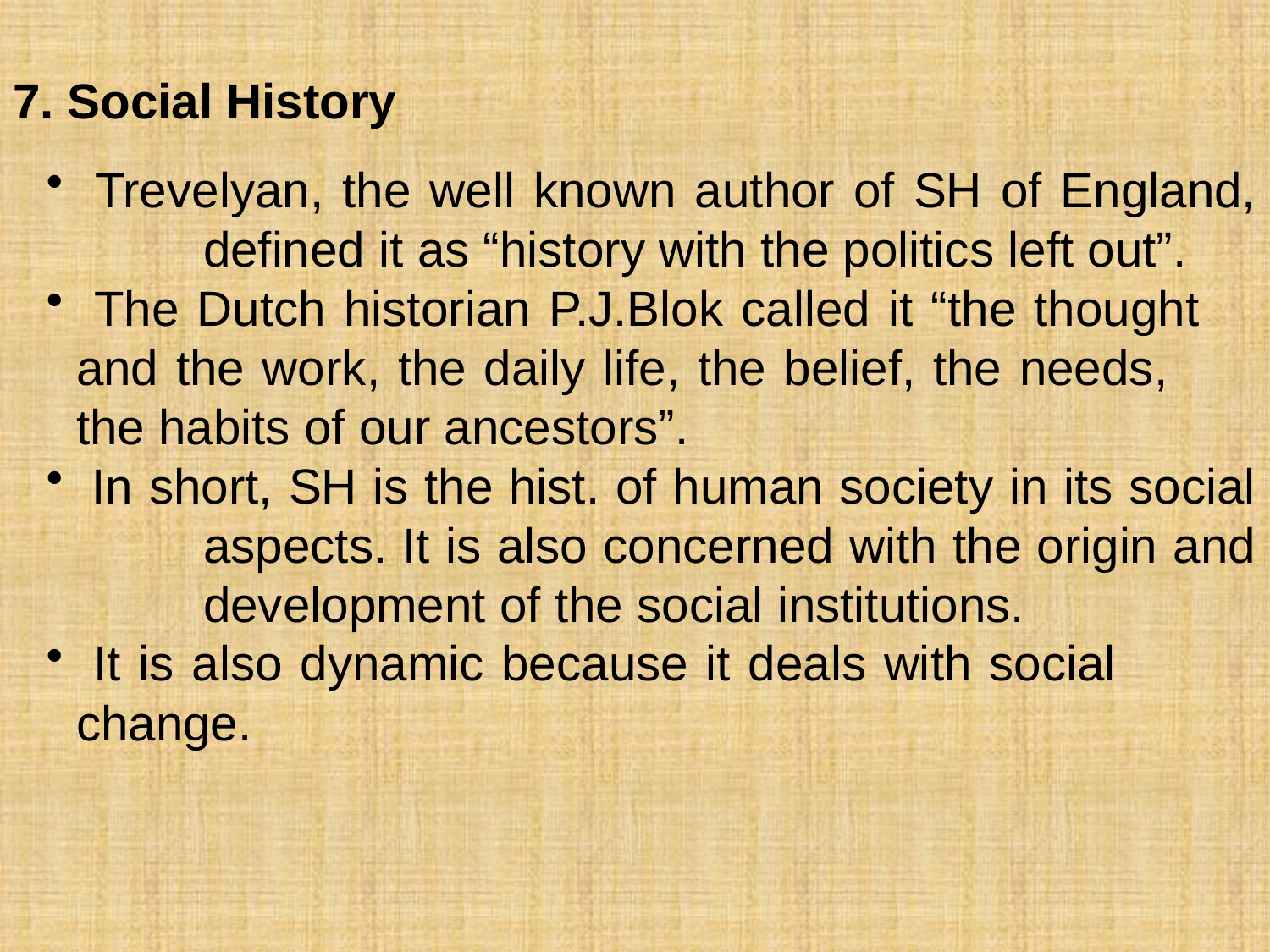

7. Social History

 Trevelyan, the well known author of SH of England, 	defined it as “history with the politics left out”.
 The Dutch historian P.J.Blok called it “the thought 	and the work, the daily life, the belief, the needs, 	the habits of our ancestors”.
 In short, SH is the hist. of human society in its social 	aspects. It is also concerned with the origin and 	development of the social institutions.
 It is also dynamic because it deals with social 	change.